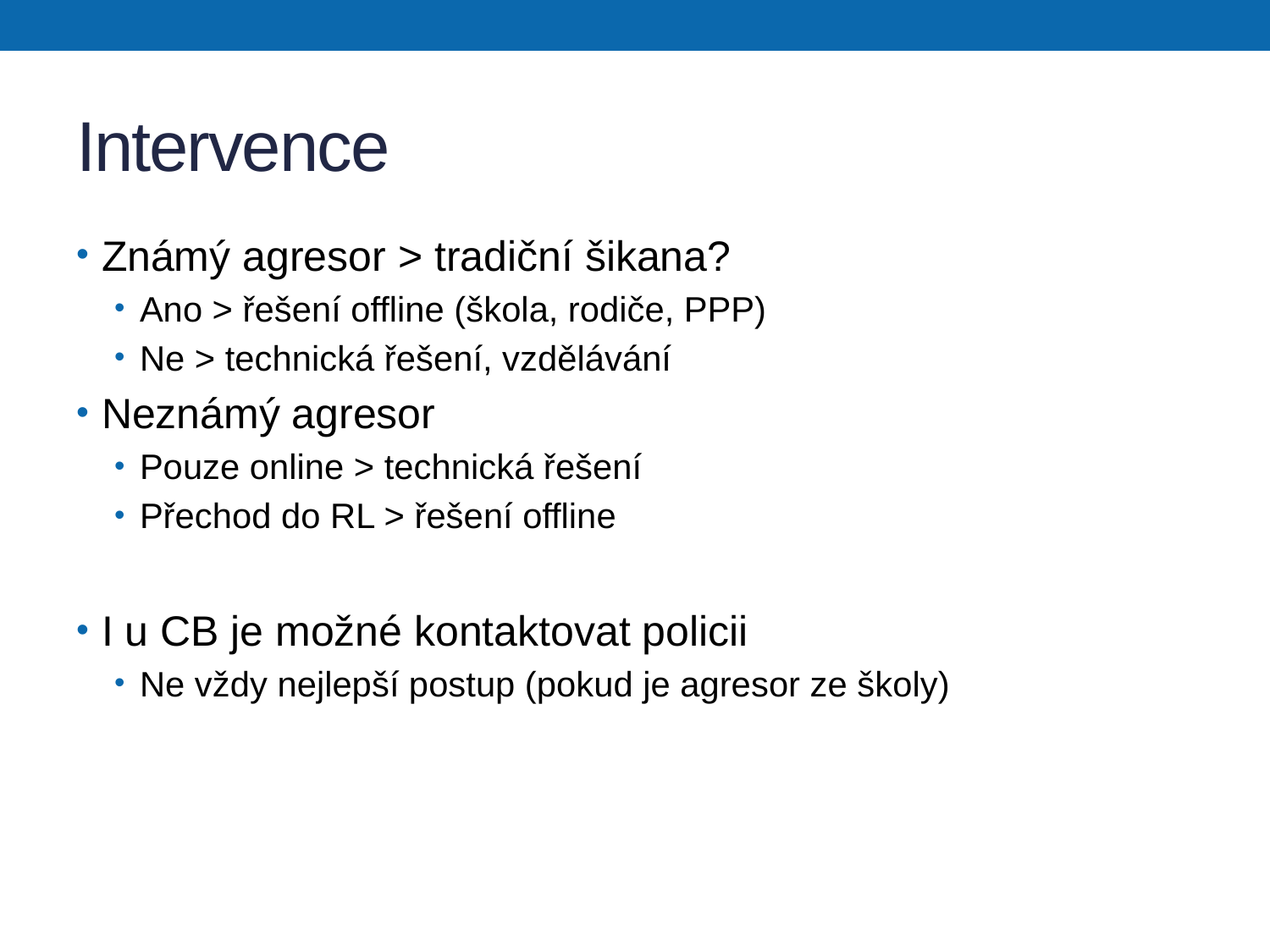

# Intervence
Známý agresor > tradiční šikana?
Ano > řešení offline (škola, rodiče, PPP)
Ne > technická řešení, vzdělávání
Neznámý agresor
Pouze online > technická řešení
Přechod do RL > řešení offline

I u CB je možné kontaktovat policii
Ne vždy nejlepší postup (pokud je agresor ze školy)